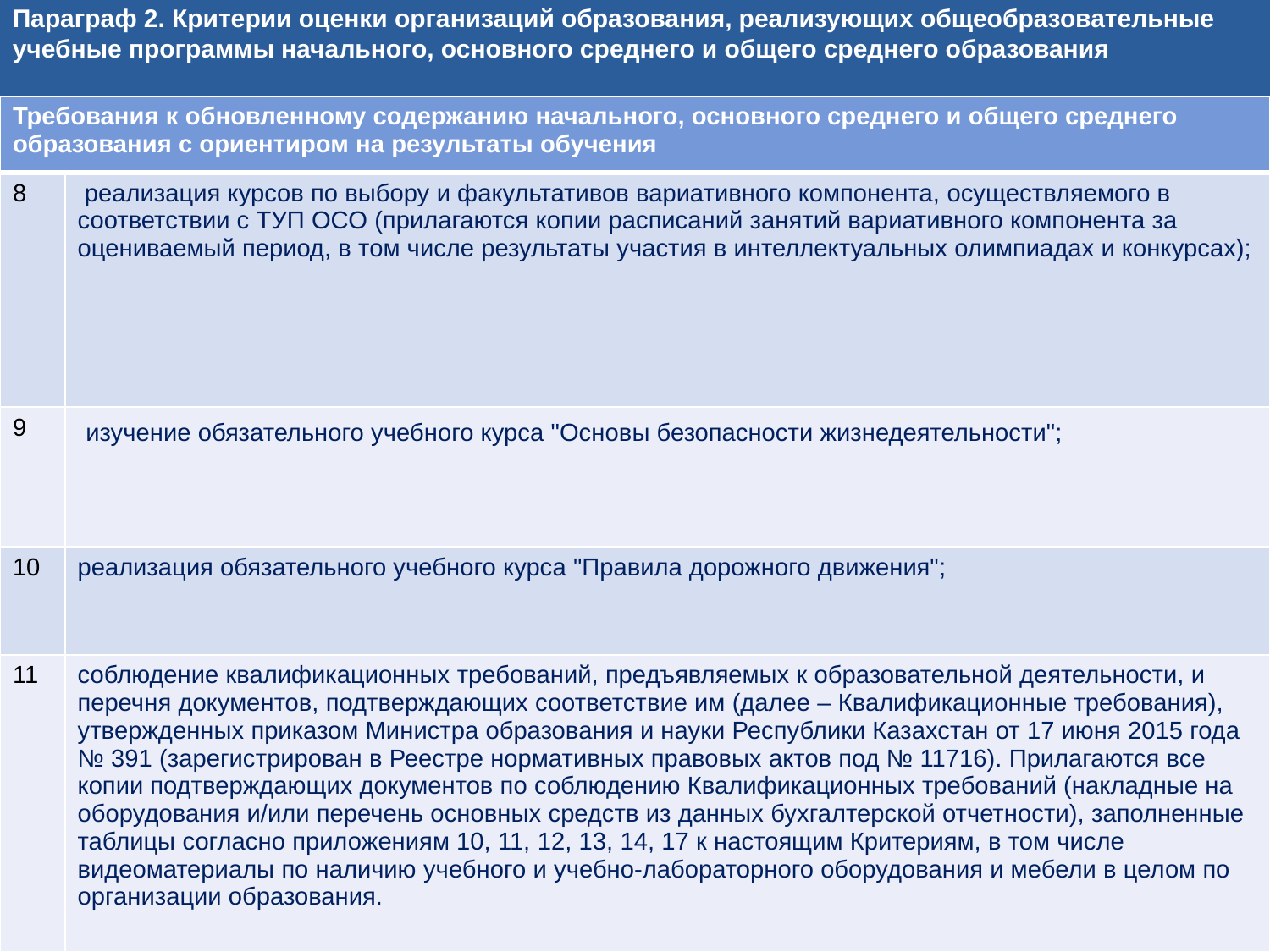

Параграф 2. Критерии оценки организаций образования, реализующих общеобразовательные учебные программы начального, основного среднего и общего среднего образования

| Требования к обновленному содержанию начального, основного среднего и общего среднего образования с ориентиром на результаты обучения |  |
| --- | --- |
| 8 | реализация курсов по выбору и факультативов вариативного компонента, осуществляемого в соответствии с ТУП ОСО (прилагаются копии расписаний занятий вариативного компонента за оцениваемый период, в том числе результаты участия в интеллектуальных олимпиадах и конкурсах); |
| 9 | изучение обязательного учебного курса "Основы безопасности жизнедеятельности"; |
| 10 | реализация обязательного учебного курса "Правила дорожного движения"; |
| 11 | соблюдение квалификационных требований, предъявляемых к образовательной деятельности, и перечня документов, подтверждающих соответствие им (далее – Квалификационные требования), утвержденных приказом Министра образования и науки Республики Казахстан от 17 июня 2015 года № 391 (зарегистрирован в Реестре нормативных правовых актов под № 11716). Прилагаются все копии подтверждающих документов по соблюдению Квалификационных требований (накладные на оборудования и/или перечень основных средств из данных бухгалтерской отчетности), заполненные таблицы согласно приложениям 10, 11, 12, 13, 14, 17 к настоящим Критериям, в том числе видеоматериалы по наличию учебного и учебно-лабораторного оборудования и мебели в целом по организации образования. |